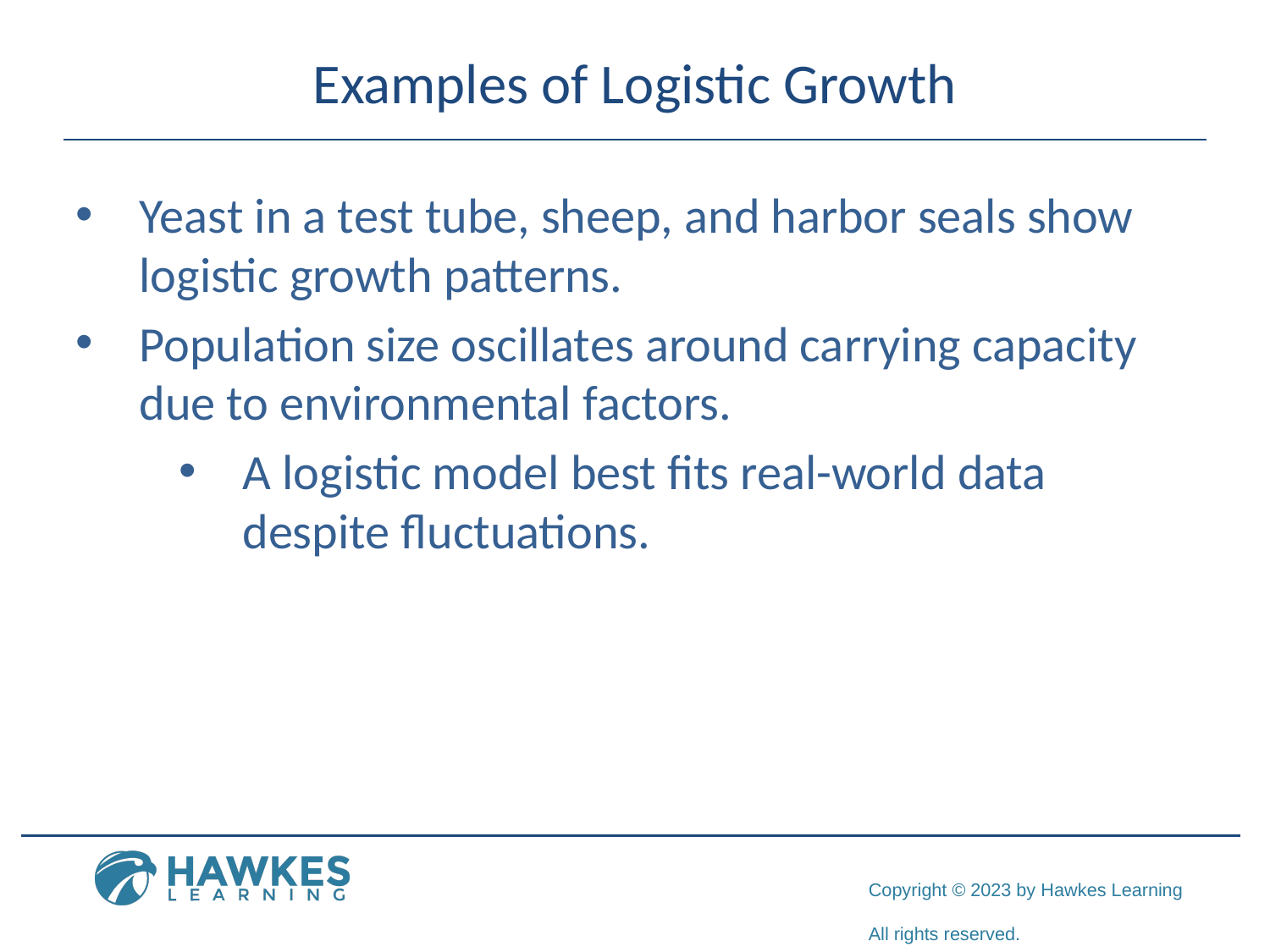

# Examples of Logistic Growth
Yeast in a test tube, sheep, and harbor seals show logistic growth patterns.
Population size oscillates around carrying capacity due to environmental factors.
A logistic model best fits real-world data despite fluctuations.